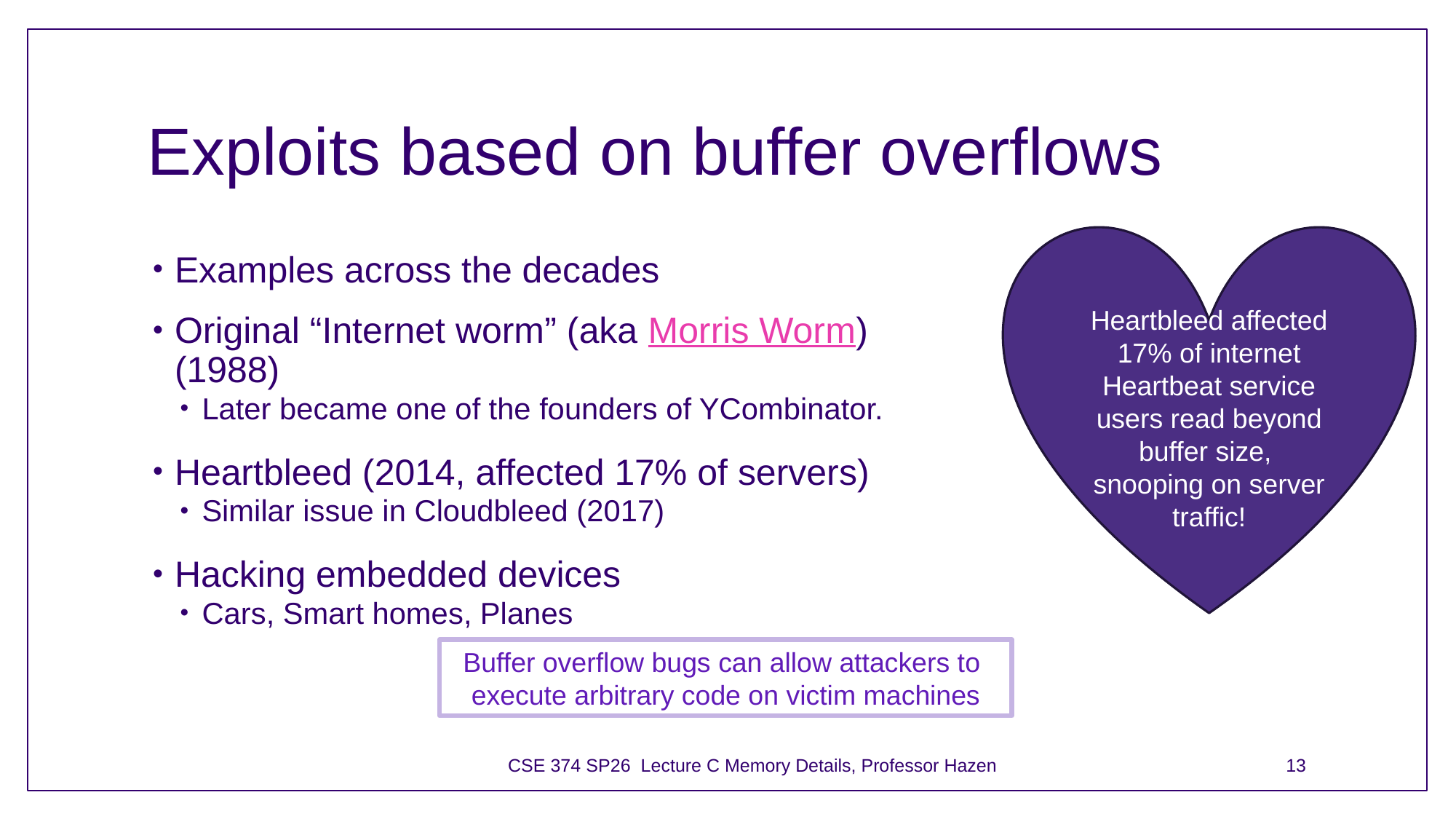

# Exploits based on buffer overflows

Heartbleed affected 17% of internet
Heartbeat service users read beyond buffer size,  snooping on server traffic!
Examples across the decades
Original “Internet worm” (aka Morris Worm) (1988)
Later became one of the founders of YCombinator.
Heartbleed (2014, affected 17% of servers)
Similar issue in Cloudbleed (2017)
Hacking embedded devices
Cars, Smart homes, Planes
Buffer overflow bugs can allow attackers to
execute arbitrary code on victim machines
CSE 374 SP26  Lecture C Memory Details, Professor Hazen
13